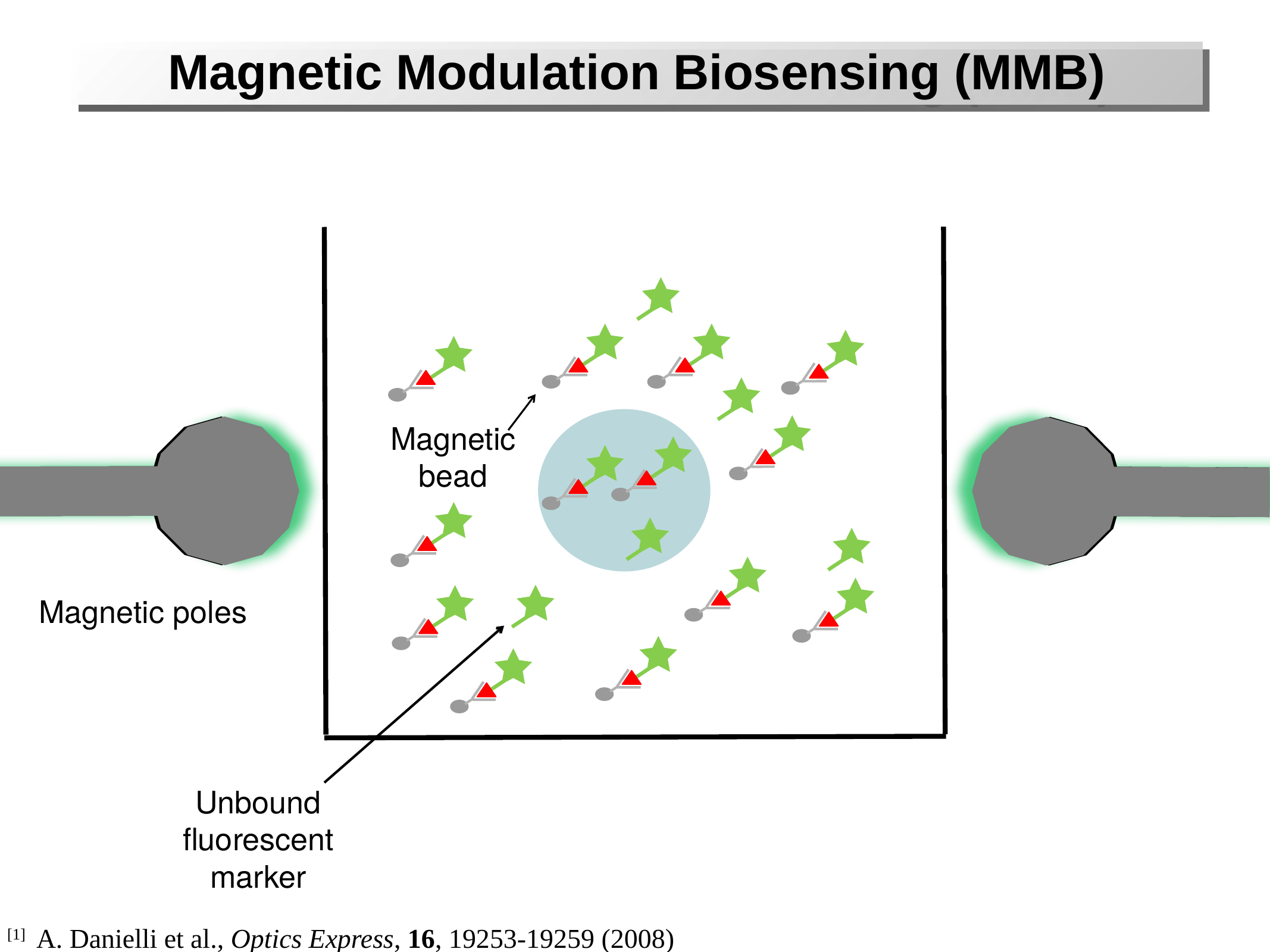

Magnetic Modulation Biosensing (MMB)

Magnetic bead

Magnetic poles

Unbound fluorescent marker
[1]  A. Danielli et al., Optics Express, 16, 19253-19259 (2008)